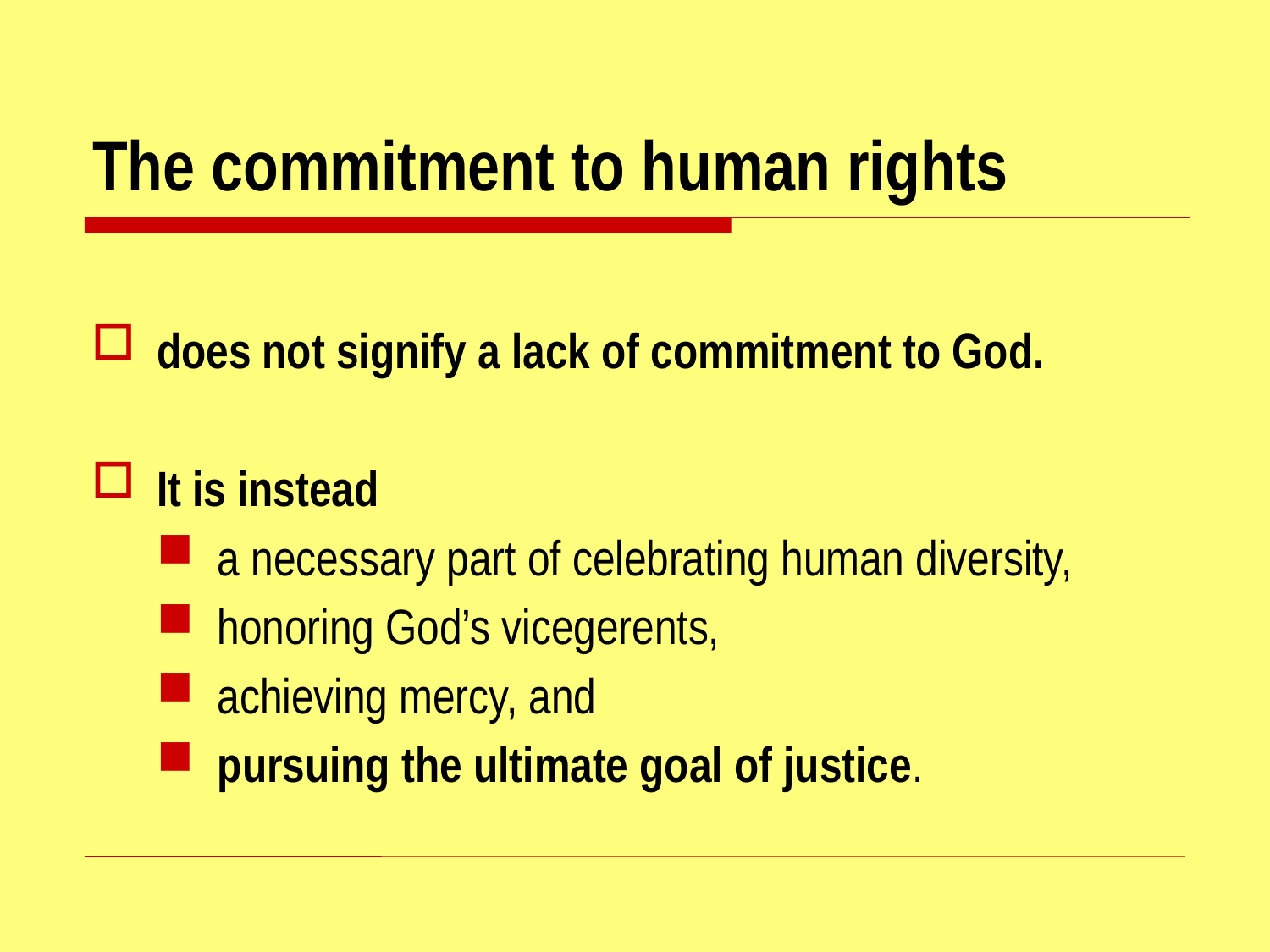

# The commitment to human rights

does not signify a lack of commitment to God.

It is instead
a necessary part of celebrating human diversity,
honoring God’s vicegerents,
achieving mercy, and
pursuing the ultimate goal of justice.